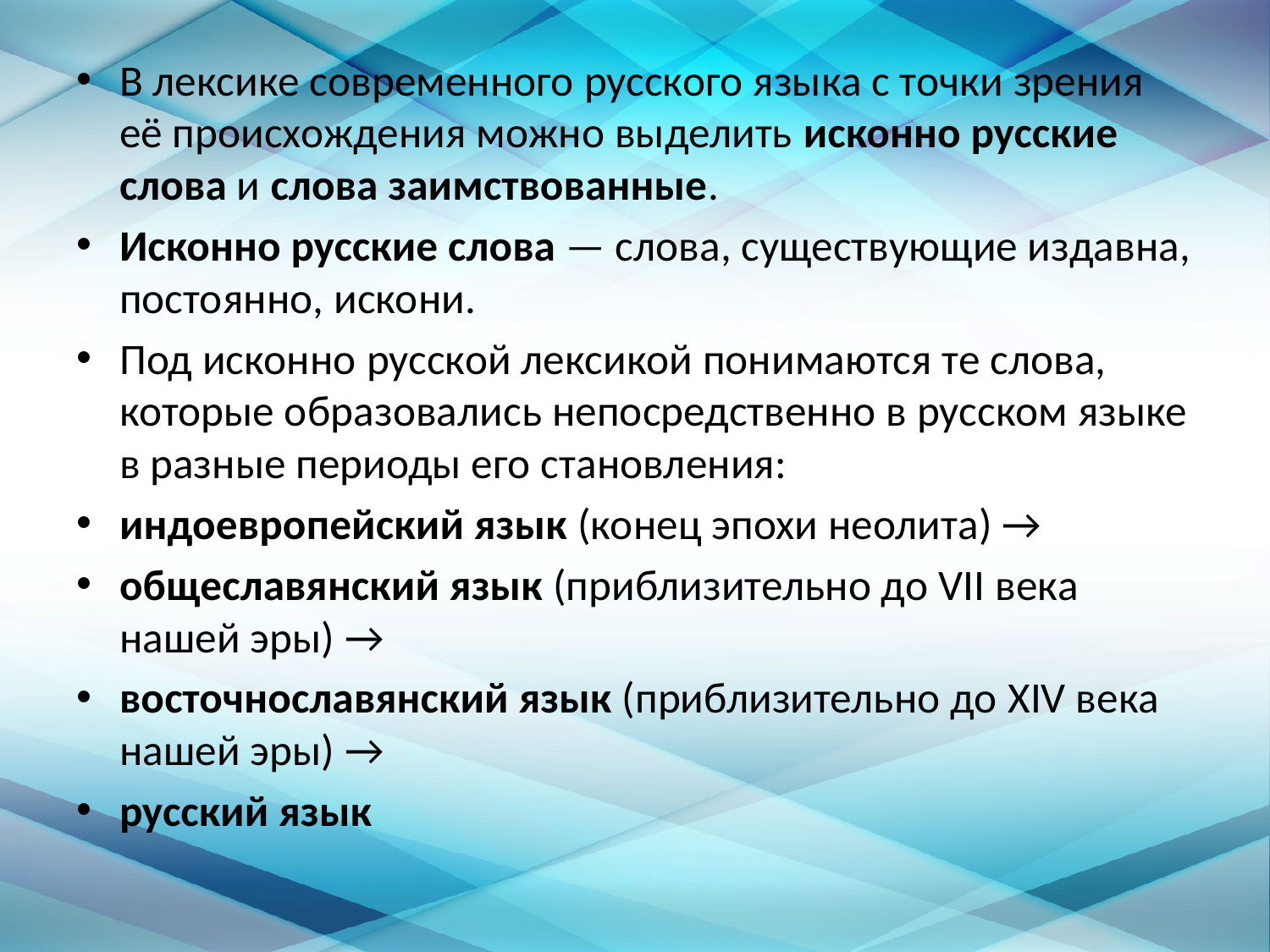

В лексике современного русского языка с точки зрения её происхождения можно выделить исконно русские слова и слова заимствованные.
Исконно русские слова — слова, существующие издавна, постоянно, искони.
Под исконно русской лексикой понимаются те слова, которые образовались непосредственно в русском языке в разные периоды его становления:
индоевропейский язык (конец эпохи неолита) →
общеславянский язык (приблизительно до VII века нашей эры) →
восточнославянский язык (приблизительно до XIV века нашей эры) →
русский язык